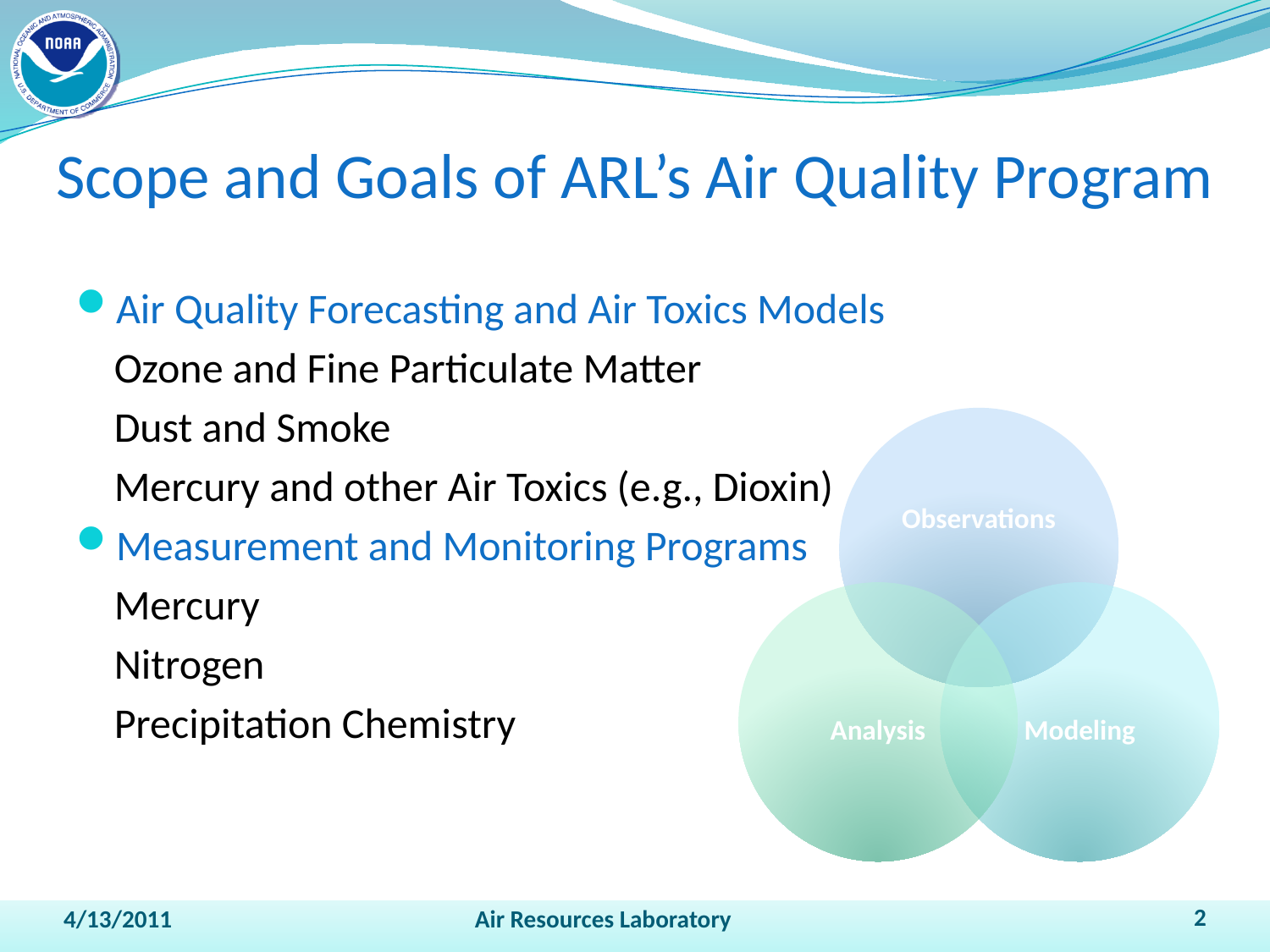

# Scope and Goals of ARL’s Air Quality Program
Air Quality Forecasting and Air Toxics Models
	Ozone and Fine Particulate Matter
	Dust and Smoke
	Mercury and other Air Toxics (e.g., Dioxin)
Measurement and Monitoring Programs
	Mercury
	Nitrogen
	Precipitation Chemistry

See ARL’s Strategic Plan for Climate Research and Development
Observations
Modeling
Analysis
2
4/13/2011
Air Resources Laboratory